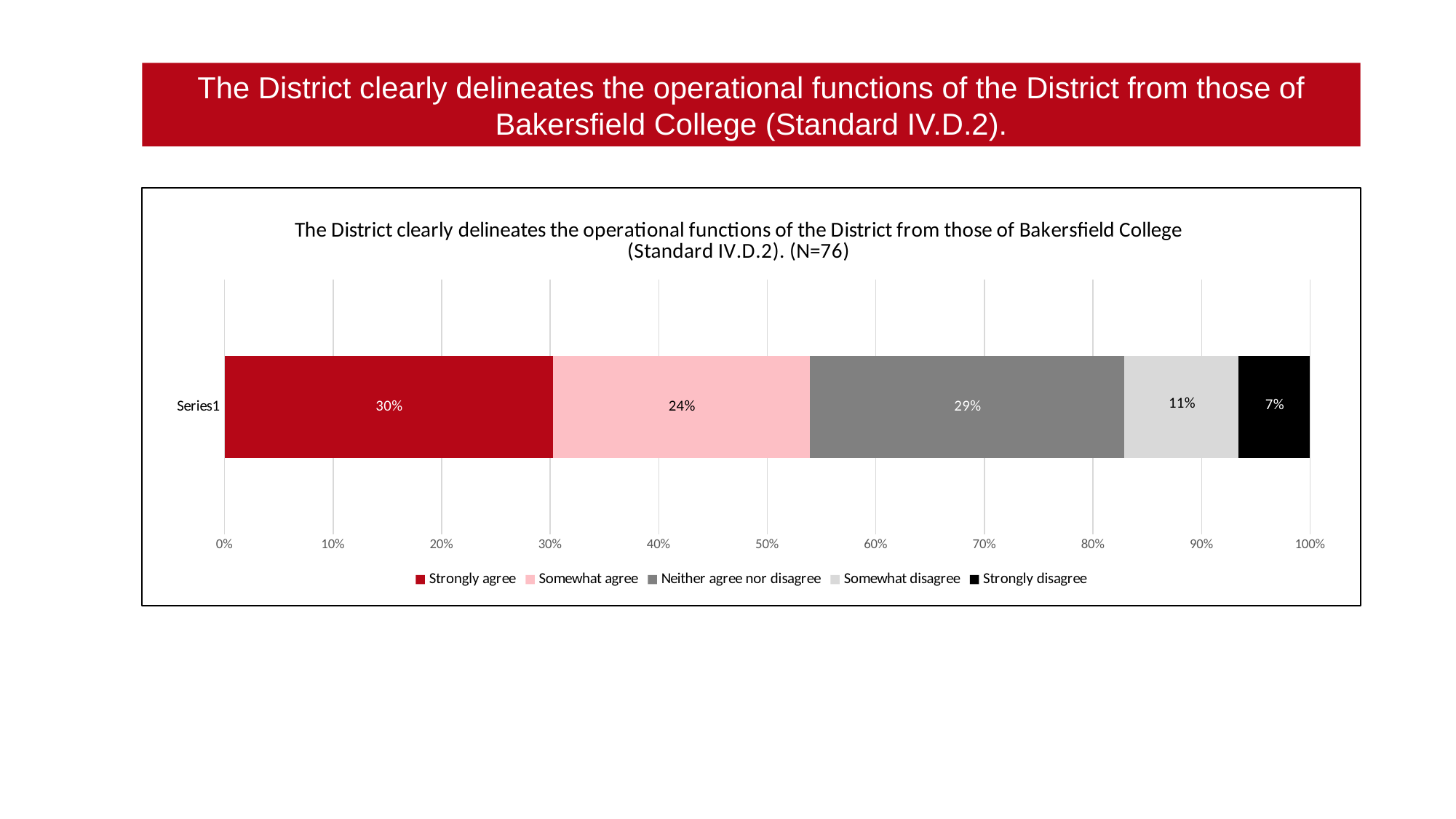

The District clearly delineates the operational functions of the District from those of Bakersfield College (Standard IV.D.2).

### Chart: The District clearly delineates the operational functions of the District from those of Bakersfield College (Standard IV.D.2). (N=76)

| Category | Strongly agree | Somewhat agree | Neither agree nor disagree | Somewhat disagree | Strongly disagree |
|---|---|---|---|---|---|
|  | 0.3026315789473684 | 0.23684210526315788 | 0.2894736842105263 | 0.10526315789473684 | 0.06578947368421052 |